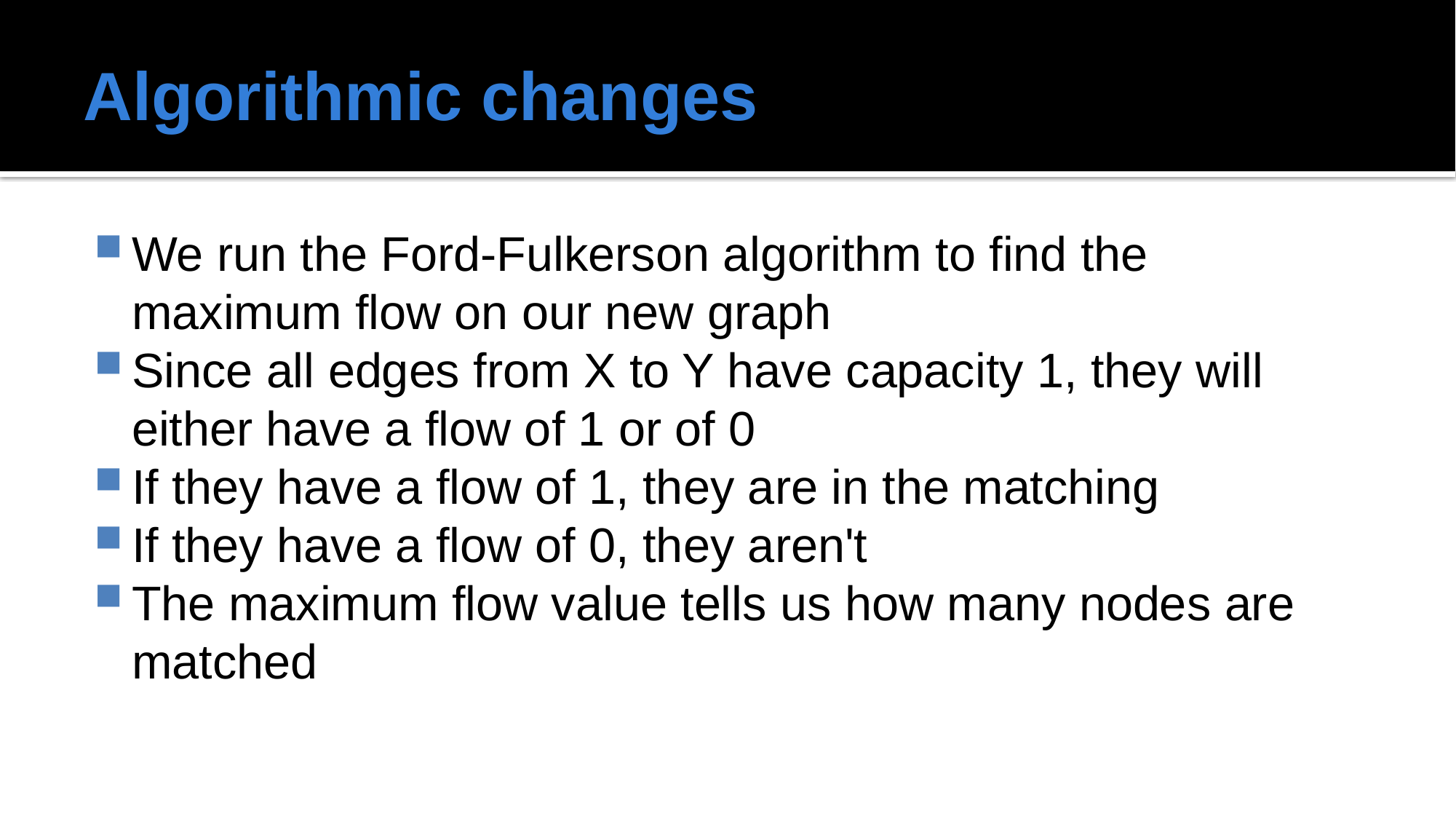

# Algorithmic changes
We run the Ford-Fulkerson algorithm to find the maximum flow on our new graph
Since all edges from X to Y have capacity 1, they will either have a flow of 1 or of 0
If they have a flow of 1, they are in the matching
If they have a flow of 0, they aren't
The maximum flow value tells us how many nodes are matched